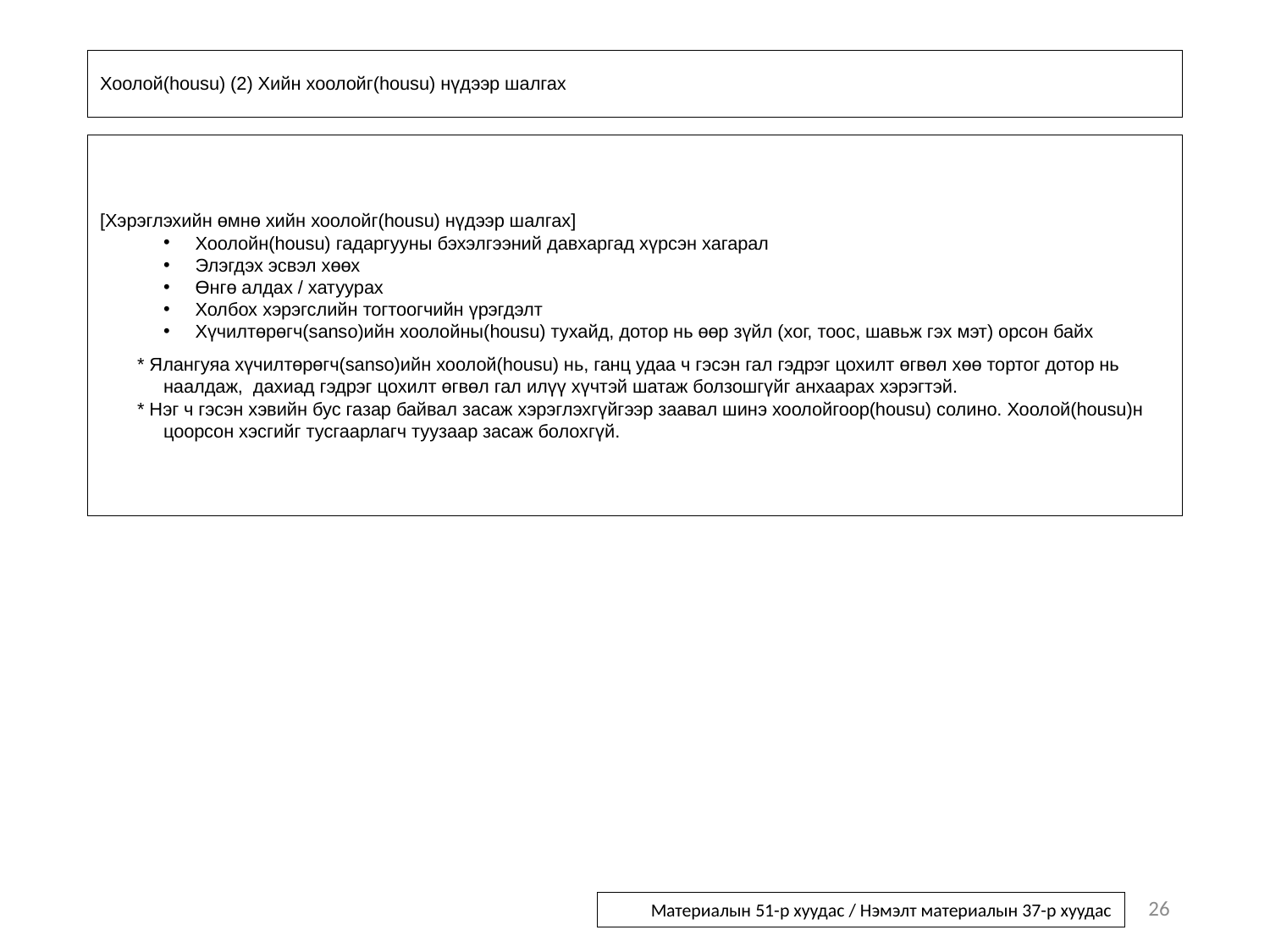

# Хоолой(housu) (2) Хийн хоолойг(housu) нүдээр шалгах
[Хэрэглэхийн өмнө хийн хоолойг(housu) нүдээр шалгах]
Хоолойн(housu) гадаргууны бэхэлгээний давхаргад хүрсэн хагарал
Элэгдэх эсвэл хөөх
Өнгө алдах / хатуурах
Холбох хэрэгслийн тогтоогчийн үрэгдэлт
Хүчилтөрөгч(sanso)ийн хоолойны(housu) тухайд, дотор нь өөр зүйл (хог, тоос, шавьж гэх мэт) орсон байх
* Ялангуяа хүчилтөрөгч(sanso)ийн хоолой(housu) нь, ганц удаа ч гэсэн гал гэдрэг цохилт өгвөл хөө тортог дотор нь наалдаж,  дахиад гэдрэг цохилт өгвөл гал илүү хүчтэй шатаж болзошгүйг анхаарах хэрэгтэй.
* Нэг ч гэсэн хэвийн бус газар байвал засаж хэрэглэхгүйгээр заавал шинэ хоолойгоор(housu) солино. Хоолой(housu)н цоорсон хэсгийг тусгаарлагч туузаар засаж болохгүй.
26
Материалын 51-р хуудас / Нэмэлт материалын 37-р хуудас